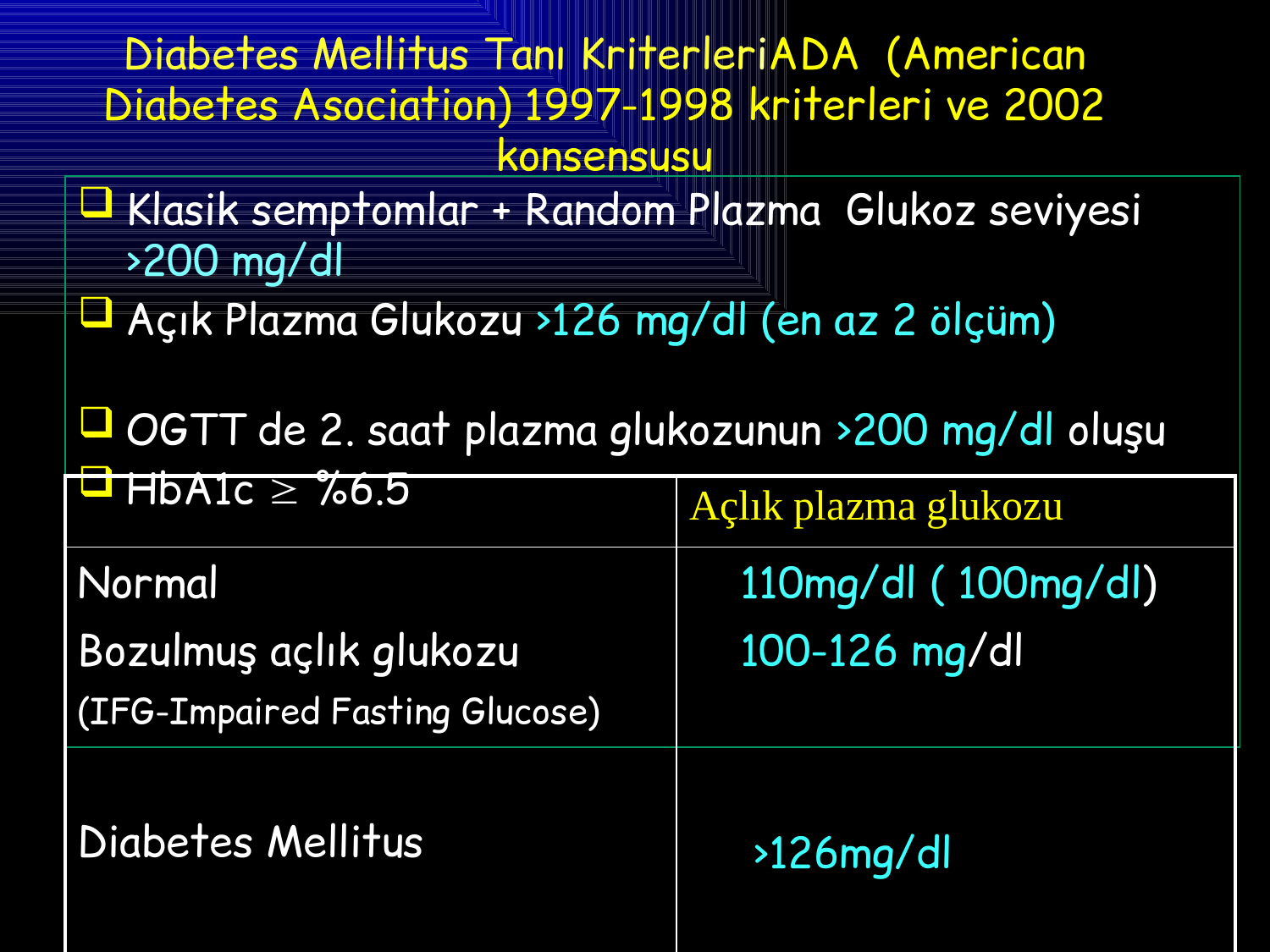

# Diabetes Mellitus Tanı KriterleriADA  (American Diabetes Asociation) 1997-1998 kriterleri ve 2002 konsensusu
Klasik semptomlar + Random Plazma  Glukoz seviyesi >200 mg/dl
Açık Plazma Glukozu >126 mg/dl (en az 2 ölçüm)
OGTT de 2. saat plazma glukozunun >200 mg/dl oluşu
HbA1c ≥ %6.5
|  | Açlık plazma glukozu |
| --- | --- |
| Normal Bozulmuş açlık glukozu (IFG-Impaired Fasting Glucose) Diabetes Mellitus | 110mg/dl ( 100mg/dl) 100-126 mg/dl >126mg/dl |